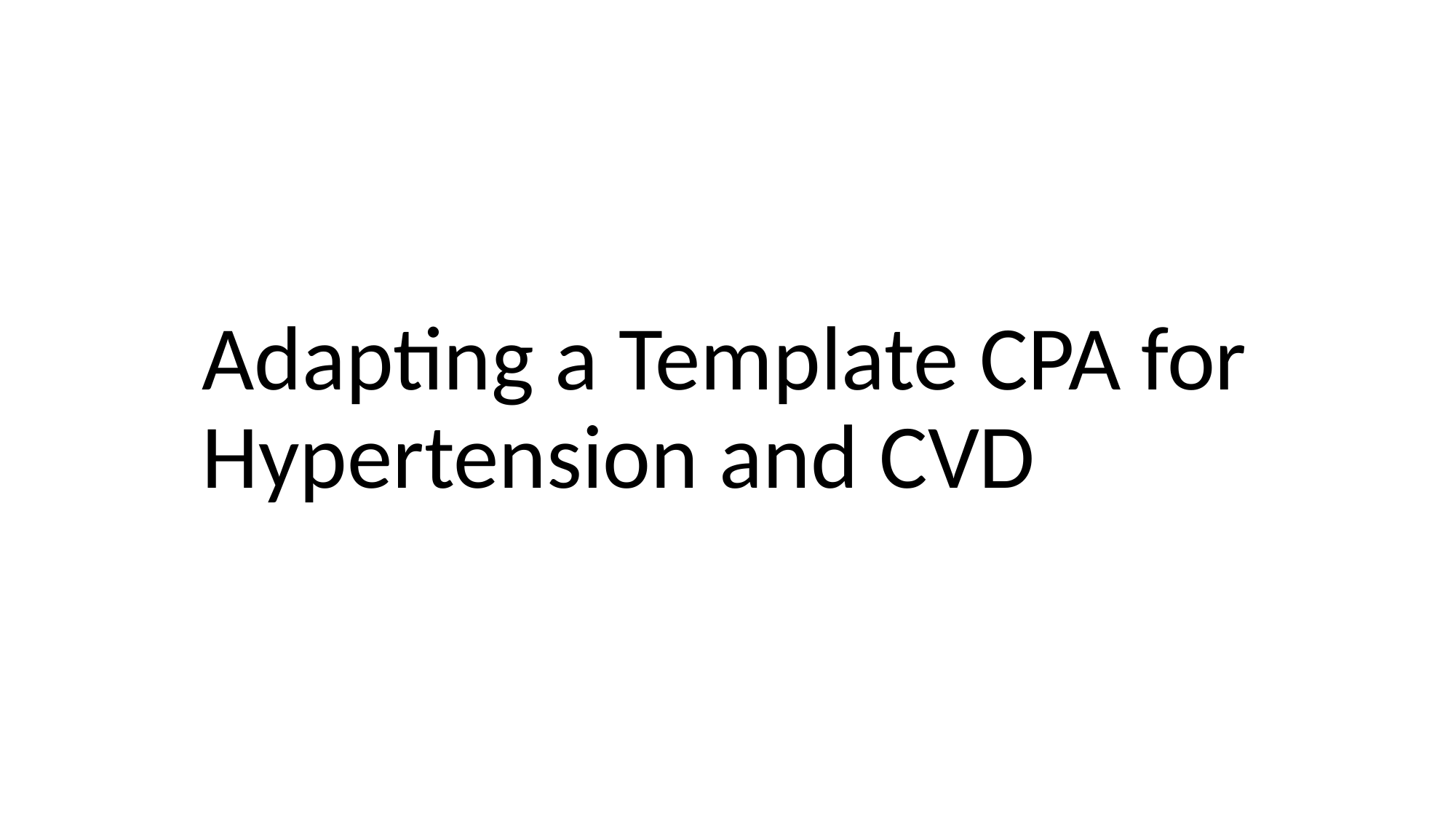

# Adapting a Template CPA for Hypertension and CVD